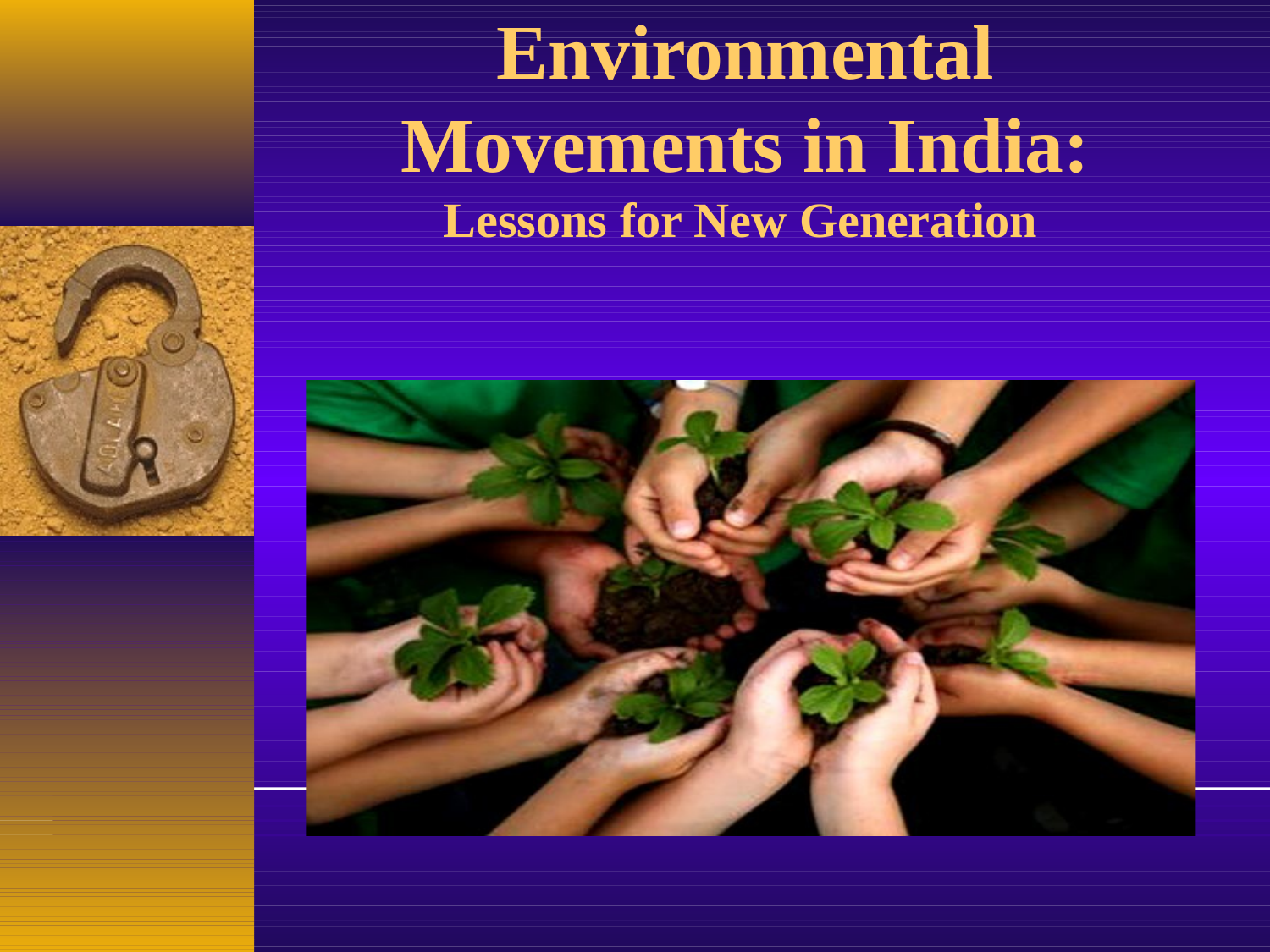

# Environmental Movements in India:
Lessons for New Generation